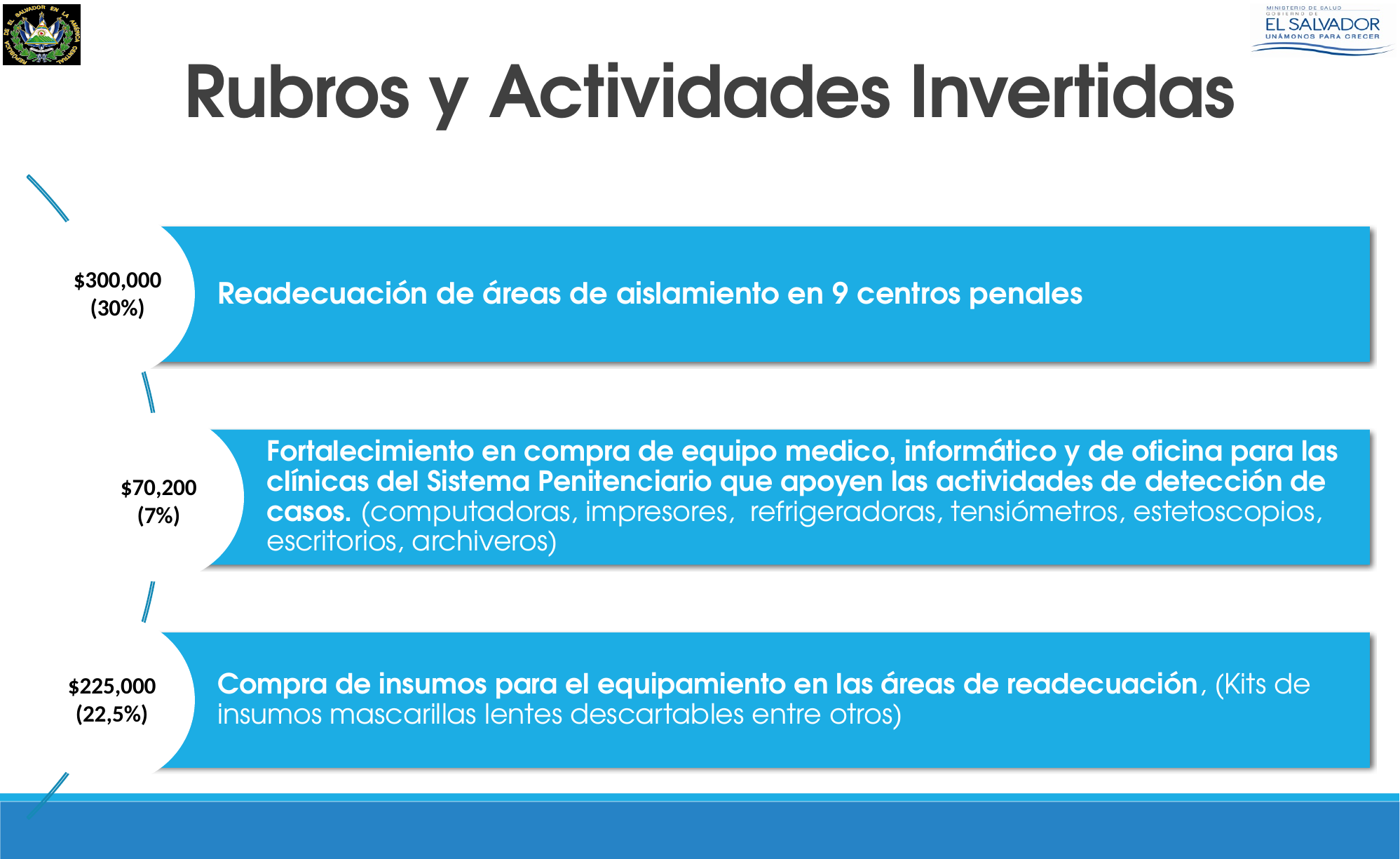

# Rubros y Actividades Invertidas
Readecuación de áreas de aislamiento en 9 centros penales
Fortalecimiento en compra de equipo medico, informático y de oficina para las clínicas del Sistema Penitenciario que apoyen las actividades de detección de casos. (computadoras, impresores,  refrigeradoras, tensiómetros, estetoscopios, escritorios, archiveros)
Compra de insumos para el equipamiento en las áreas de readecuación, (Kits de insumos mascarillas lentes descartables entre otros)
$300,000
(30%)
$70,200
(7%)
$225,000
(22,5%)